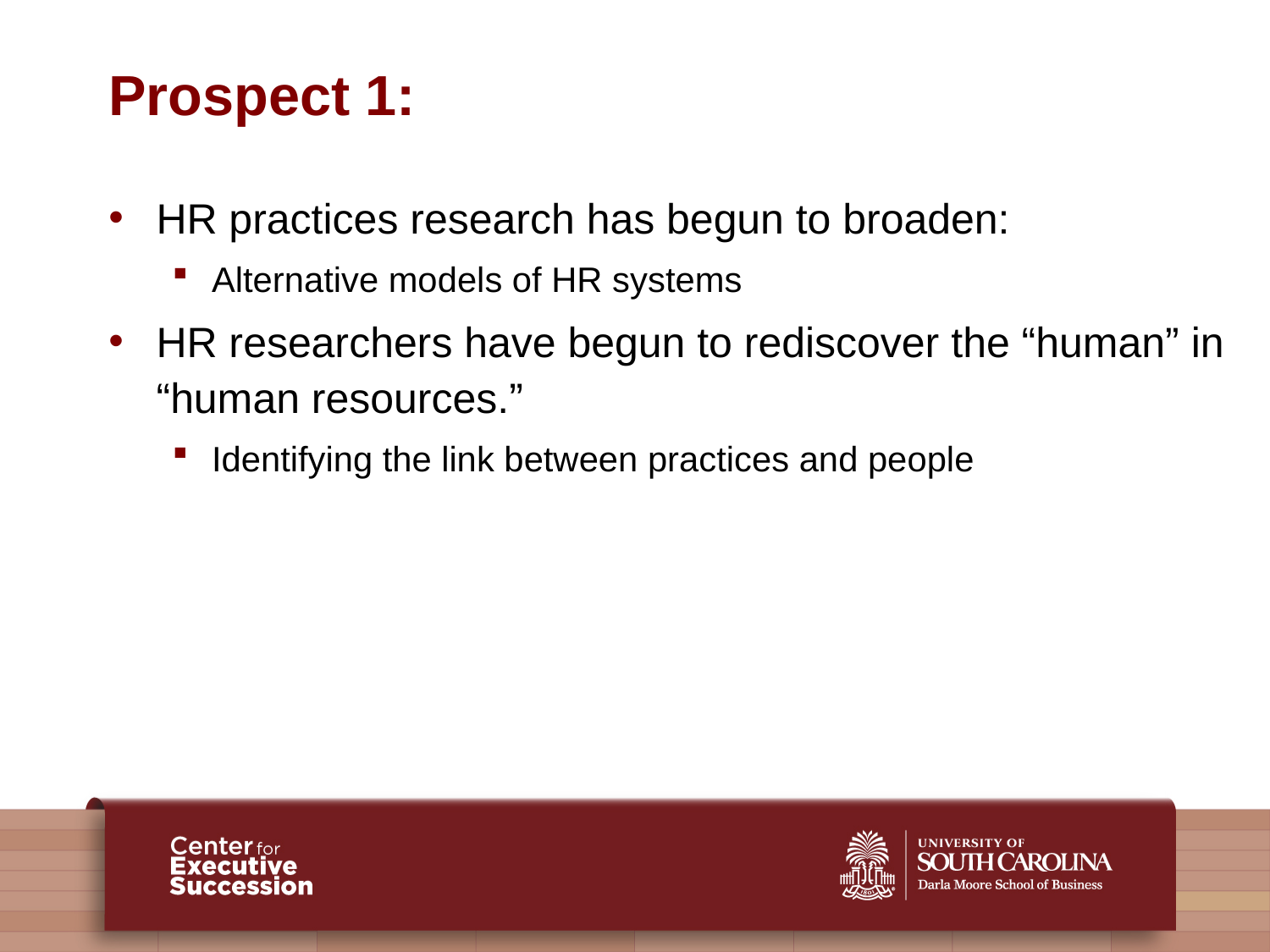

# Prospect 1:
HR practices research has begun to broaden:
Alternative models of HR systems
HR researchers have begun to rediscover the “human” in “human resources.”
Identifying the link between practices and people